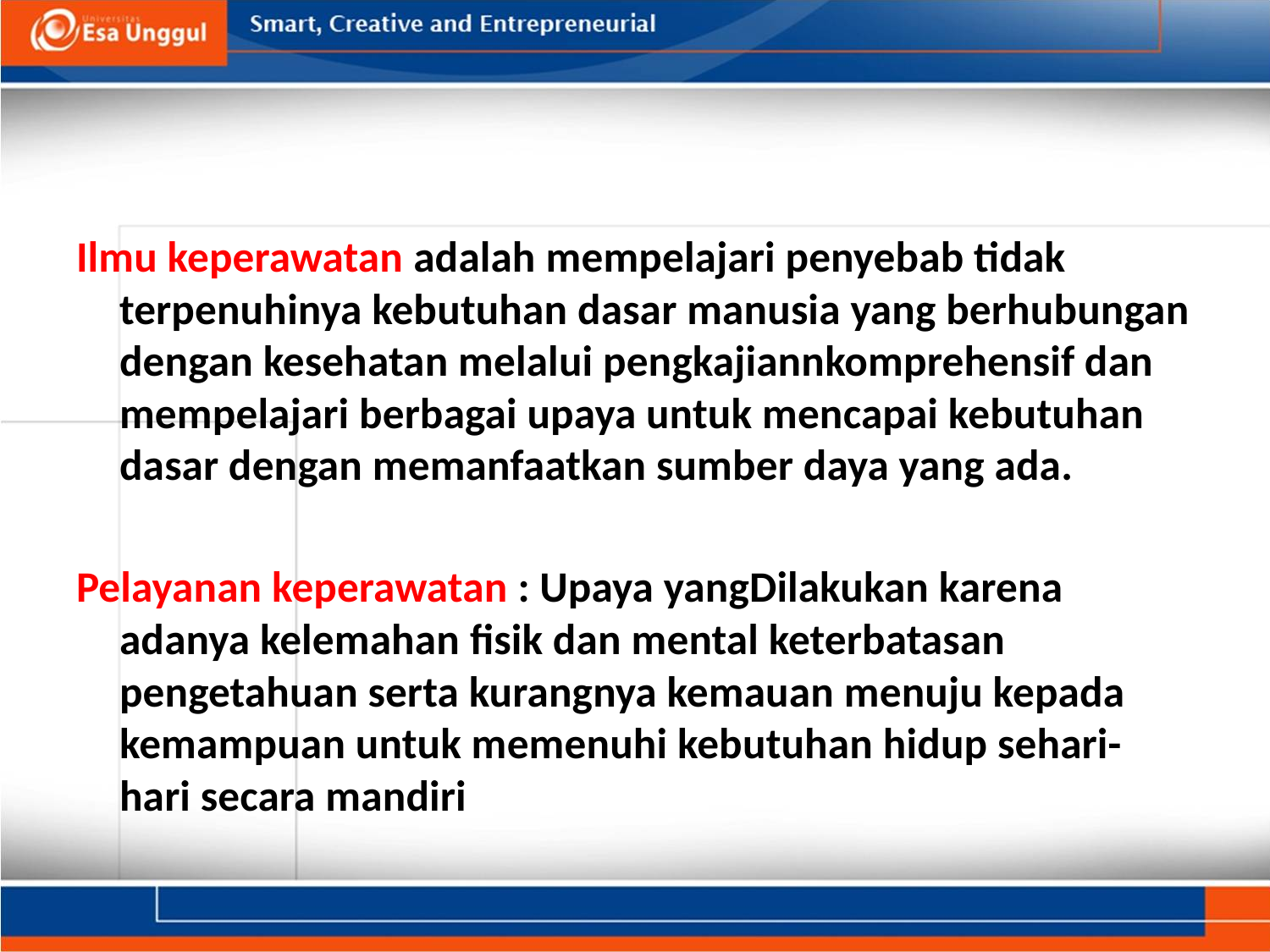

#
Ilmu keperawatan adalah mempelajari penyebab tidak terpenuhinya kebutuhan dasar manusia yang berhubungan dengan kesehatan melalui pengkajiannkomprehensif dan mempelajari berbagai upaya untuk mencapai kebutuhan dasar dengan memanfaatkan sumber daya yang ada.

Pelayanan keperawatan : Upaya yangDilakukan karena adanya kelemahan fisik dan mental keterbatasan pengetahuan serta kurangnya kemauan menuju kepada kemampuan untuk memenuhi kebutuhan hidup sehari-hari secara mandiri